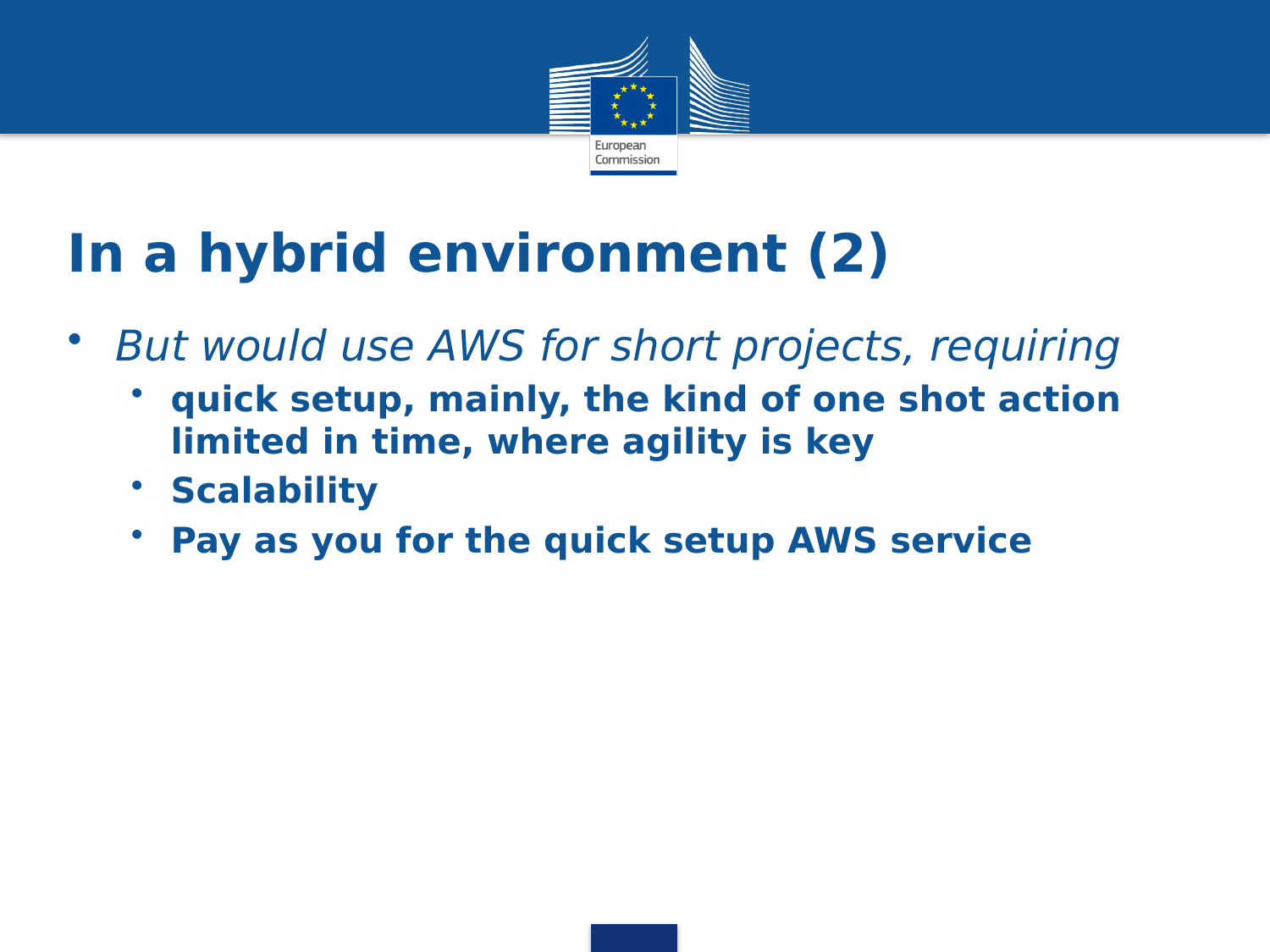

# In a hybrid environment (2)
But would use AWS for short projects, requiring
quick setup, mainly, the kind of one shot action limited in time, where agility is key
Scalability
Pay as you for the quick setup AWS service